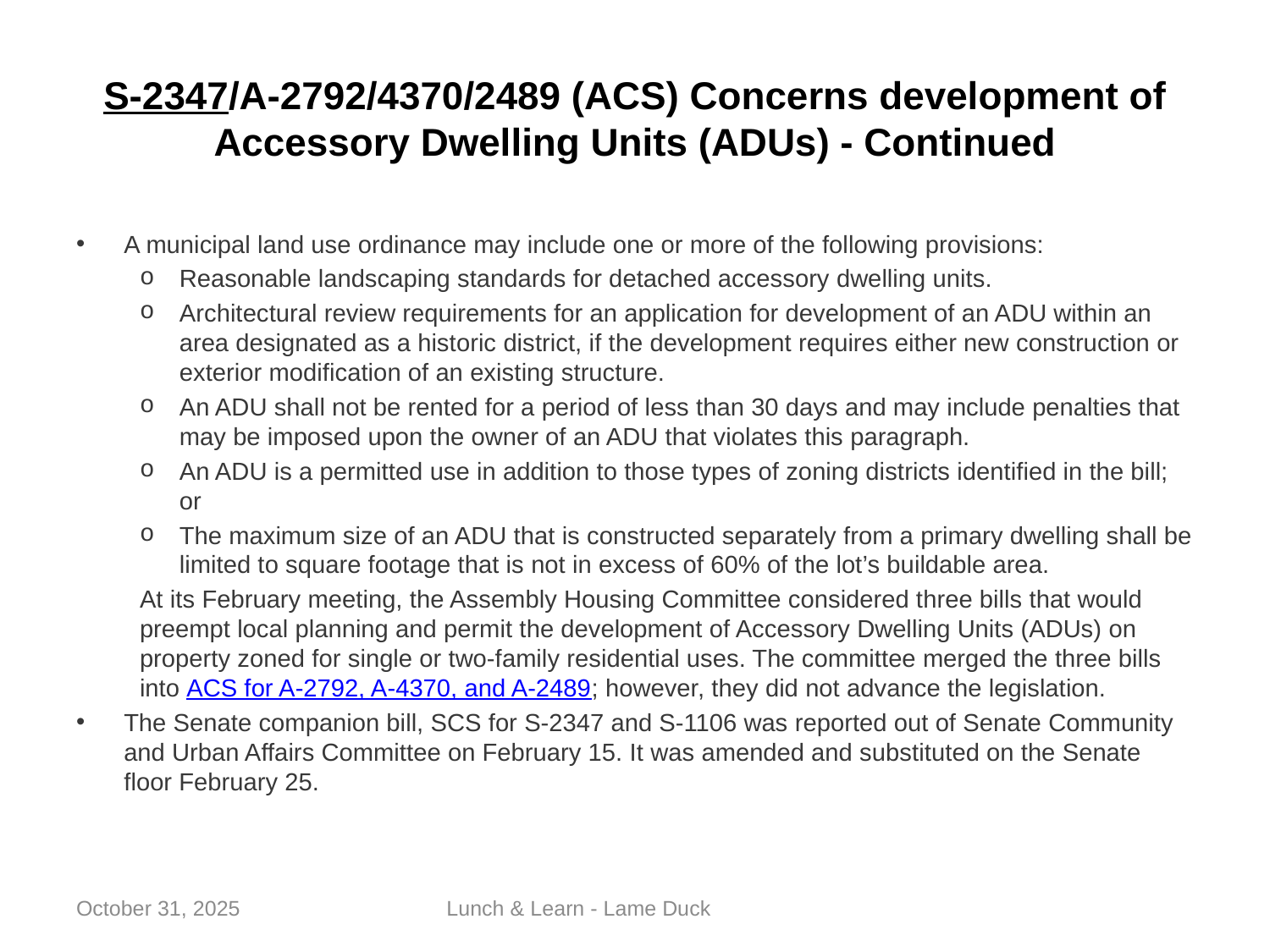

# S-2347/A-2792/4370/2489 (ACS) Concerns development of Accessory Dwelling Units (ADUs) - Continued
A municipal land use ordinance may include one or more of the following provisions:
Reasonable landscaping standards for detached accessory dwelling units.
Architectural review requirements for an application for development of an ADU within an area designated as a historic district, if the development requires either new construction or exterior modification of an existing structure.
An ADU shall not be rented for a period of less than 30 days and may include penalties that may be imposed upon the owner of an ADU that violates this paragraph.
An ADU is a permitted use in addition to those types of zoning districts identified in the bill; or
The maximum size of an ADU that is constructed separately from a primary dwelling shall be limited to square footage that is not in excess of 60% of the lot’s buildable area.
At its February meeting, the Assembly Housing Committee considered three bills that would preempt local planning and permit the development of Accessory Dwelling Units (ADUs) on property zoned for single or two-family residential uses. The committee merged the three bills into ACS for A-2792, A-4370, and A-2489; however, they did not advance the legislation.
The Senate companion bill, SCS for S-2347 and S-1106 was reported out of Senate Community and Urban Affairs Committee on February 15. It was amended and substituted on the Senate floor February 25.
October 31, 2025
Lunch & Learn - Lame Duck